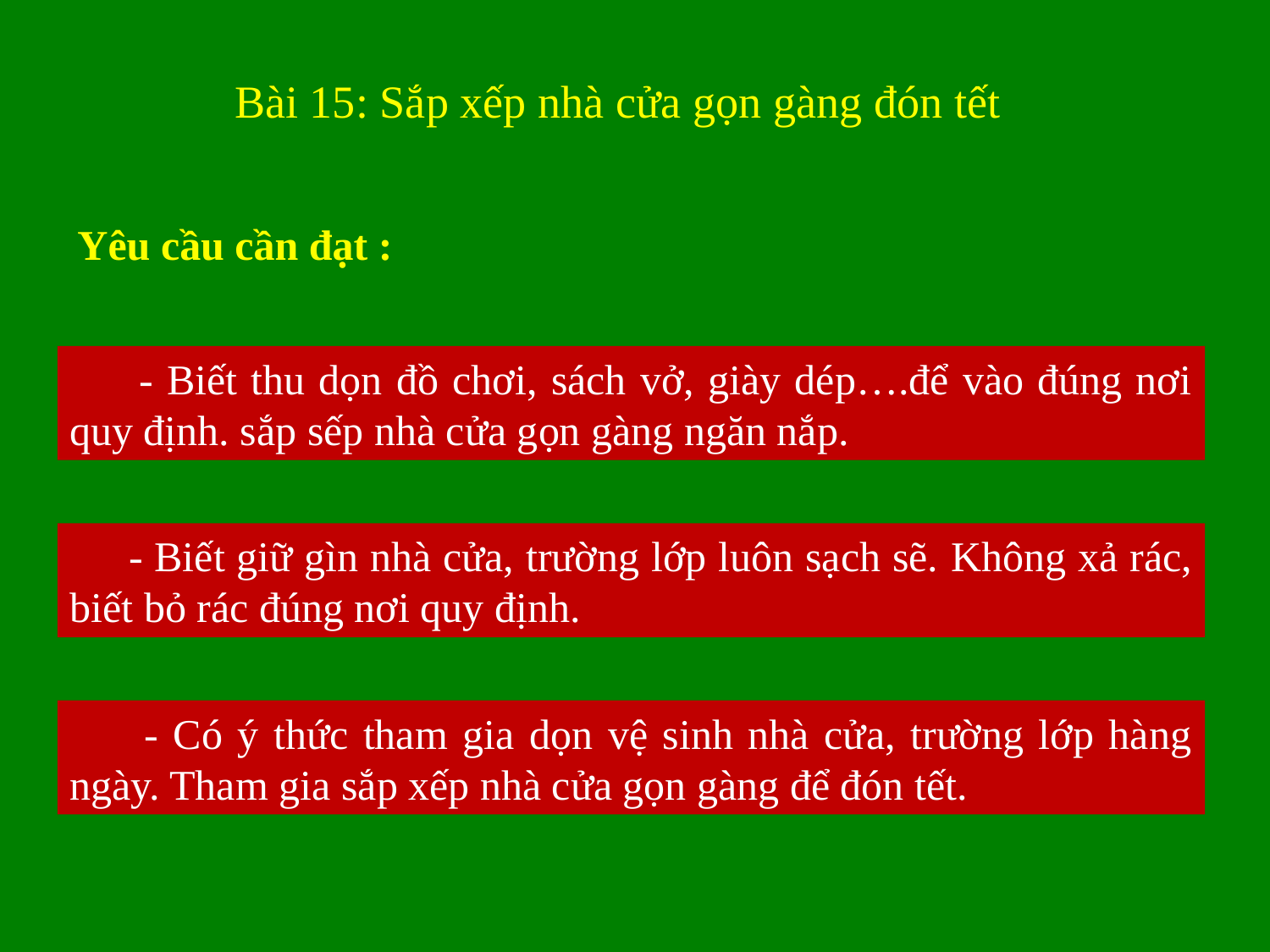

Bài 15: Sắp xếp nhà cửa gọn gàng đón tết
Yêu cầu cần đạt :
     - Biết thu dọn đồ chơi, sách vở, giày dép….để vào đúng nơi quy định. sắp sếp nhà cửa gọn gàng ngăn nắp.
     - Biết giữ gìn nhà cửa, trường lớp luôn sạch sẽ. Không xả rác, biết bỏ rác đúng nơi quy định.
     - Có ý thức tham gia dọn vệ sinh nhà cửa, trường lớp hàng ngày. Tham gia sắp xếp nhà cửa gọn gàng để đón tết.